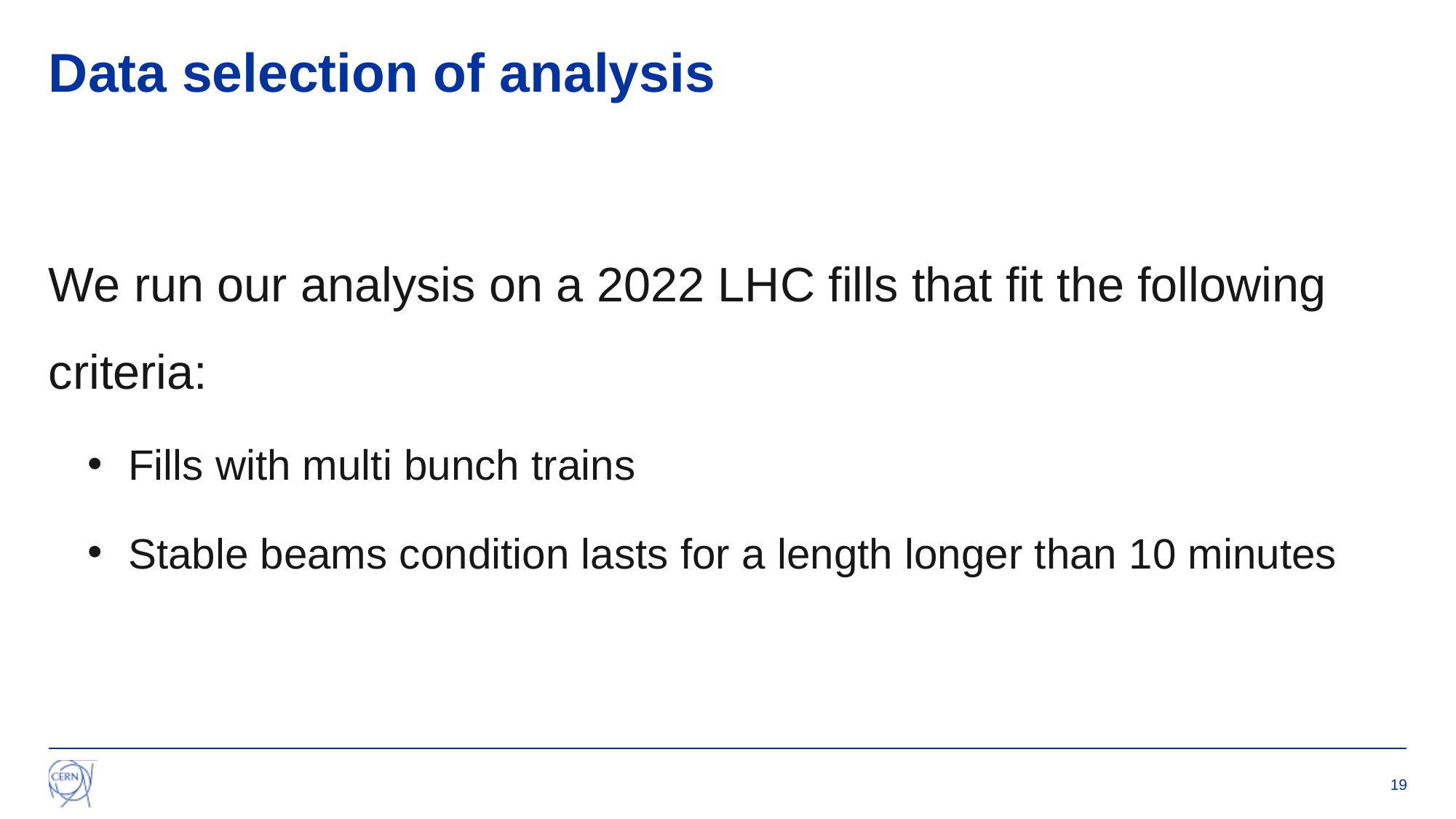

# Data selection of analysis

We run our analysis on a 2022 LHC fills that fit the following criteria:
Fills with multi bunch trains
Stable beams condition lasts for a length longer than 10 minutes

19